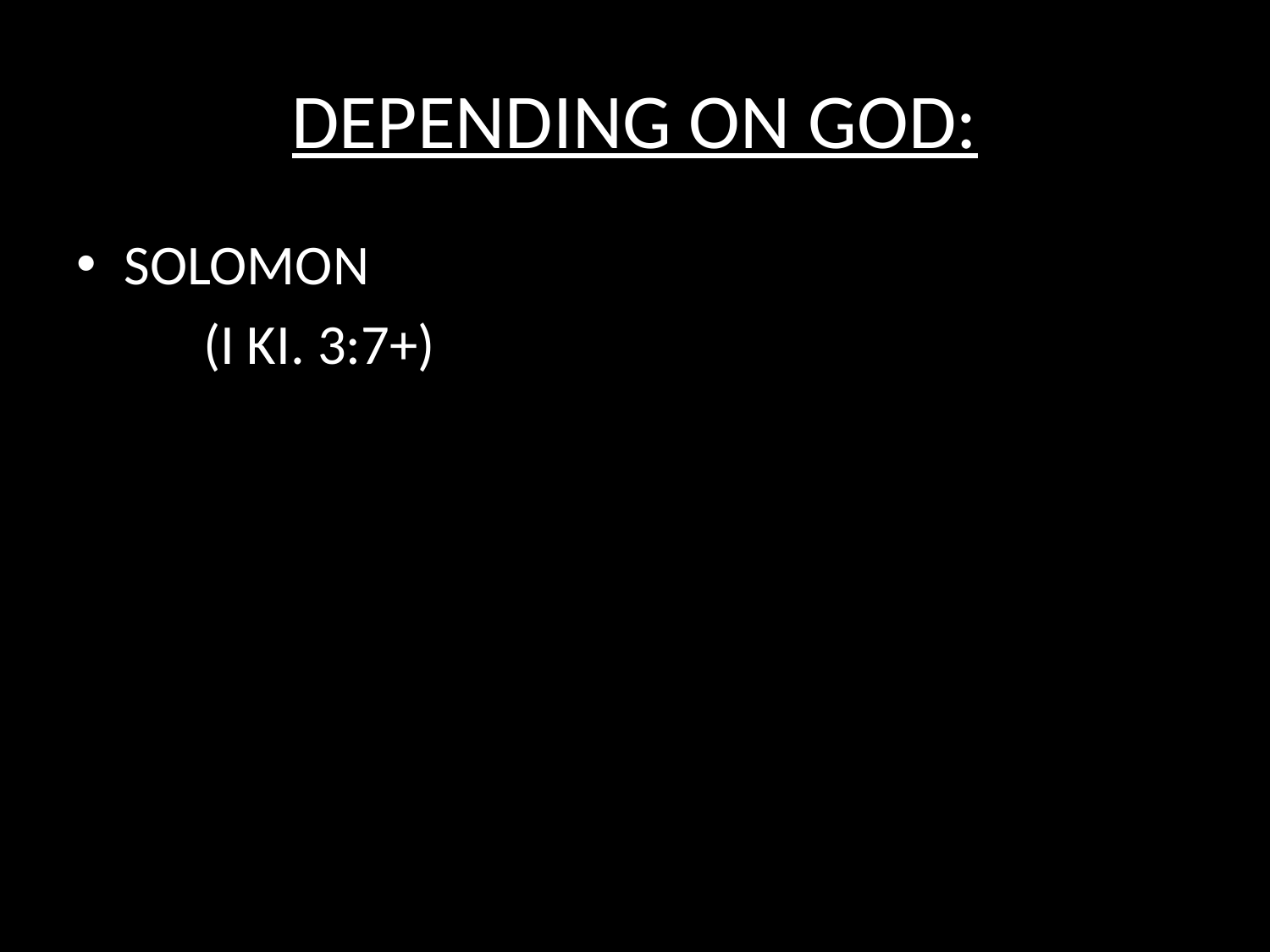

# DEPENDING ON GOD:
SOLOMON
	(I KI. 3:7+)